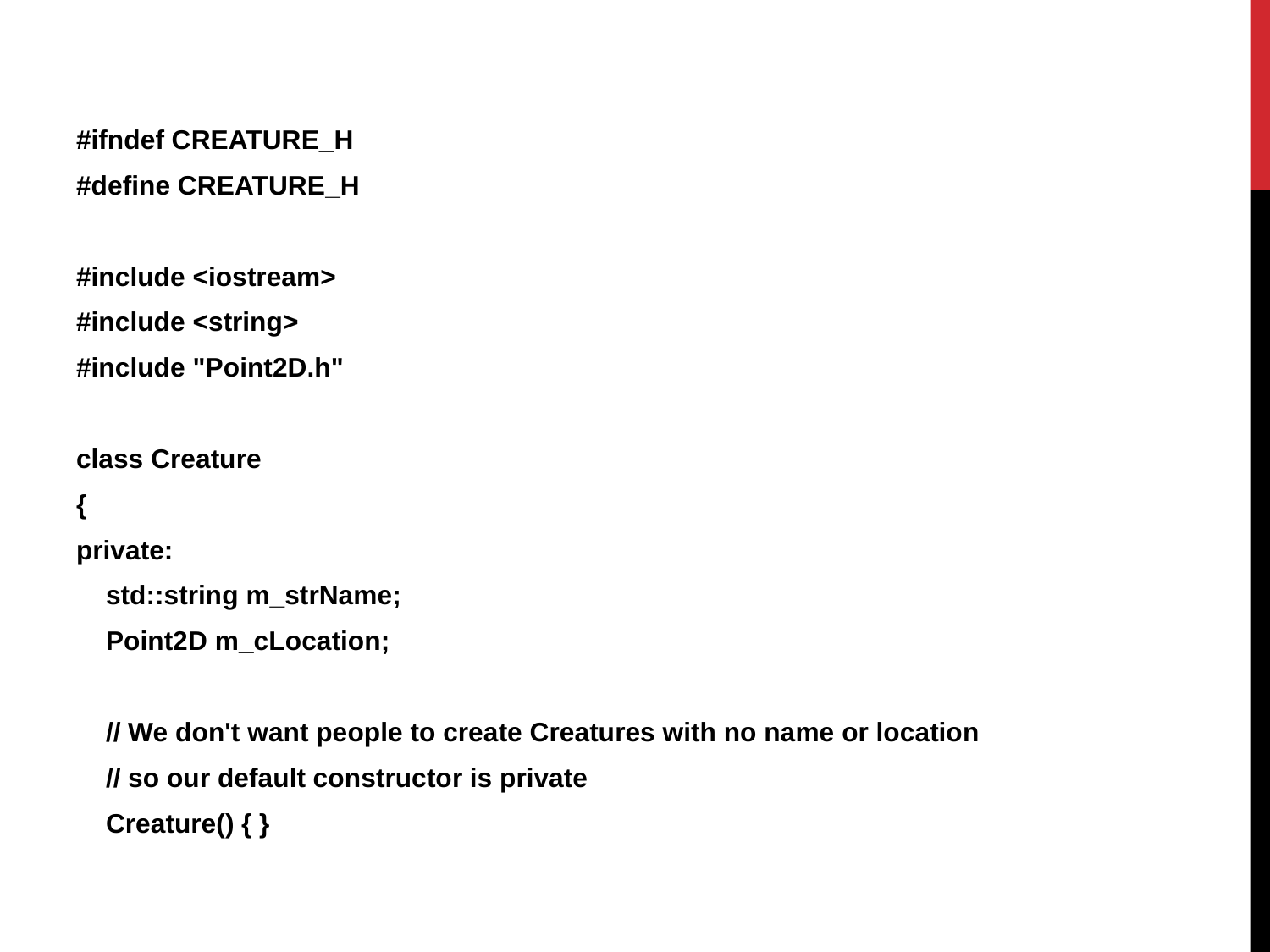

#ifndef CREATURE_H
#define CREATURE_H

#include <iostream>
#include <string>
#include "Point2D.h"

class Creature
{
private:
    std::string m_strName;
    Point2D m_cLocation;

    // We don't want people to create Creatures with no name or location
    // so our default constructor is private
    Creature() { }